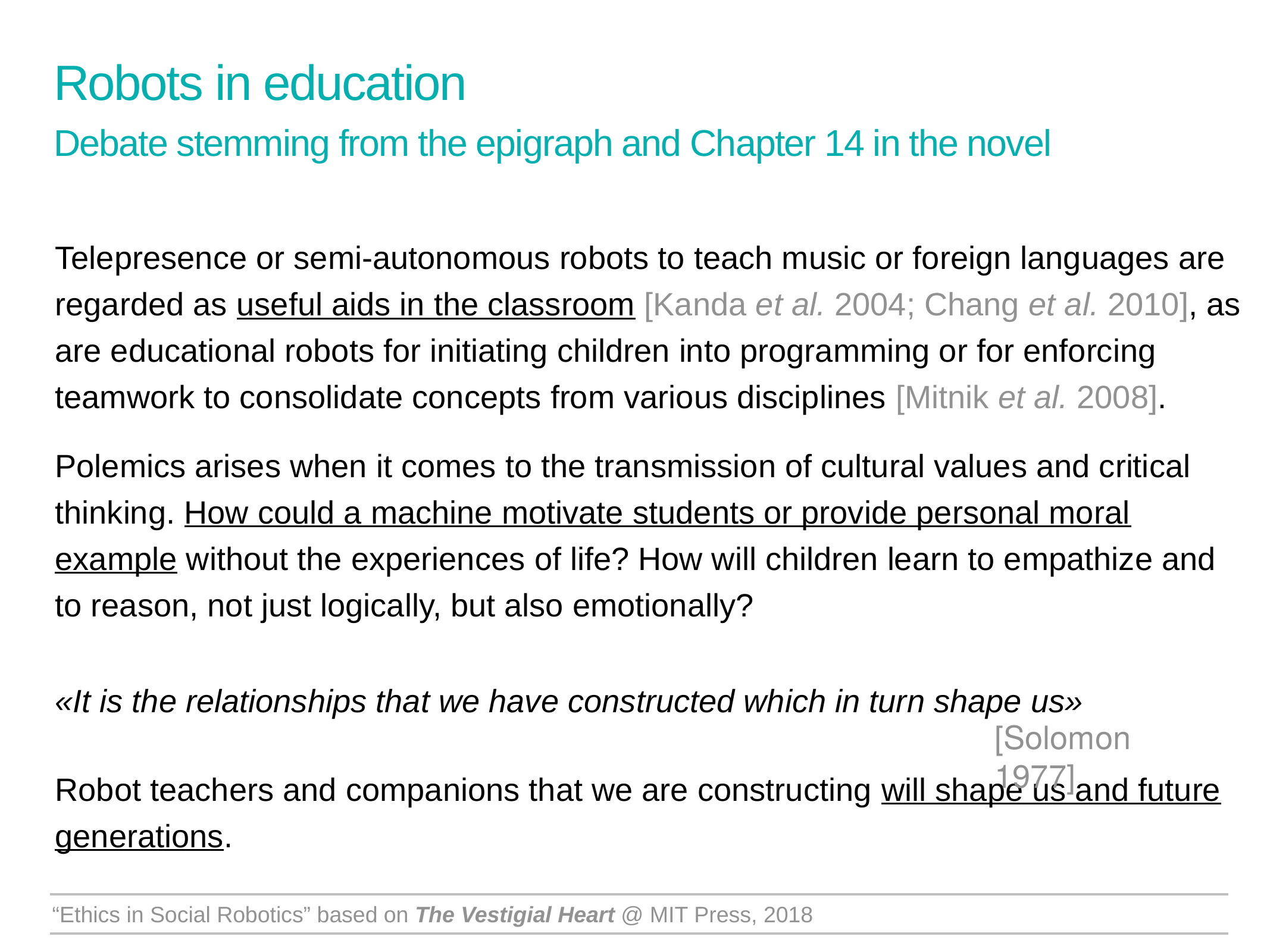

Robots in education
Debate stemming from the epigraph and Chapter 14 in the novel
Telepresence or semi-autonomous robots to teach music or foreign languages are regarded as useful aids in the classroom [Kanda et al. 2004; Chang et al. 2010], as are educational robots for initiating children into programming or for enforcing teamwork to consolidate concepts from various disciplines [Mitnik et al. 2008].
Polemics arises when it comes to the transmission of cultural values and critical thinking. How could a machine motivate students or provide personal moral example without the experiences of life? How will children learn to empathize and to reason, not just logically, but also emotionally?
«It is the relationships that we have constructed which in turn shape us»
Robot teachers and companions that we are constructing will shape us and future generations.
[Solomon 1977]